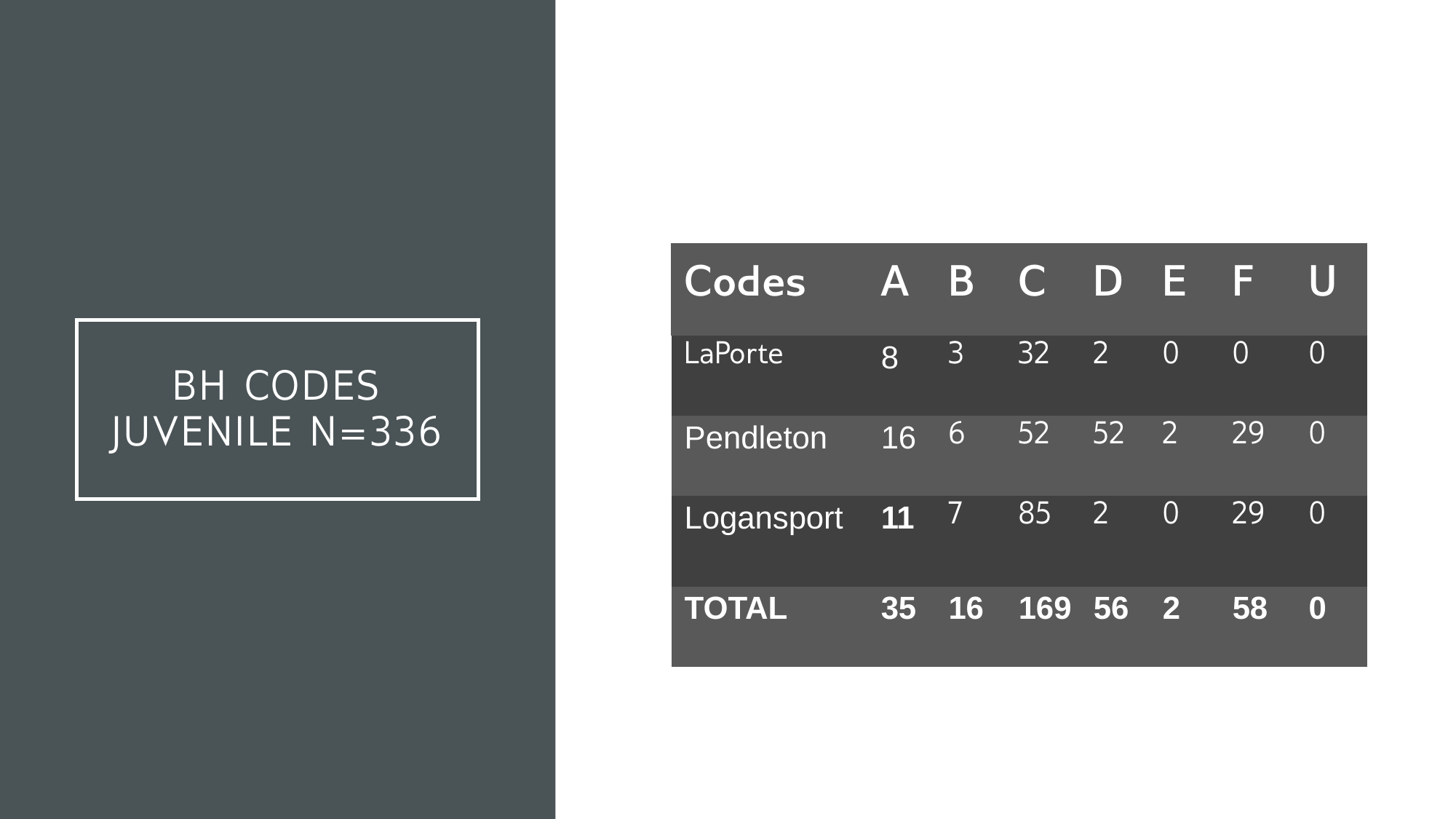

| Codes | A | B | C | D | E | F | U |
| --- | --- | --- | --- | --- | --- | --- | --- |
| LaPorte | 8 | 3 | 32 | 2 | 0 | 0 | 0 |
| Pendleton | 16 | 6 | 52 | 52 | 2 | 29 | 0 |
| Logansport | 11 | 7 | 85 | 2 | 0 | 29 | 0 |
| TOTAL | 35 | 16 | 169 | 56 | 2 | 58 | 0 |
# BH Codes Juvenile n=336